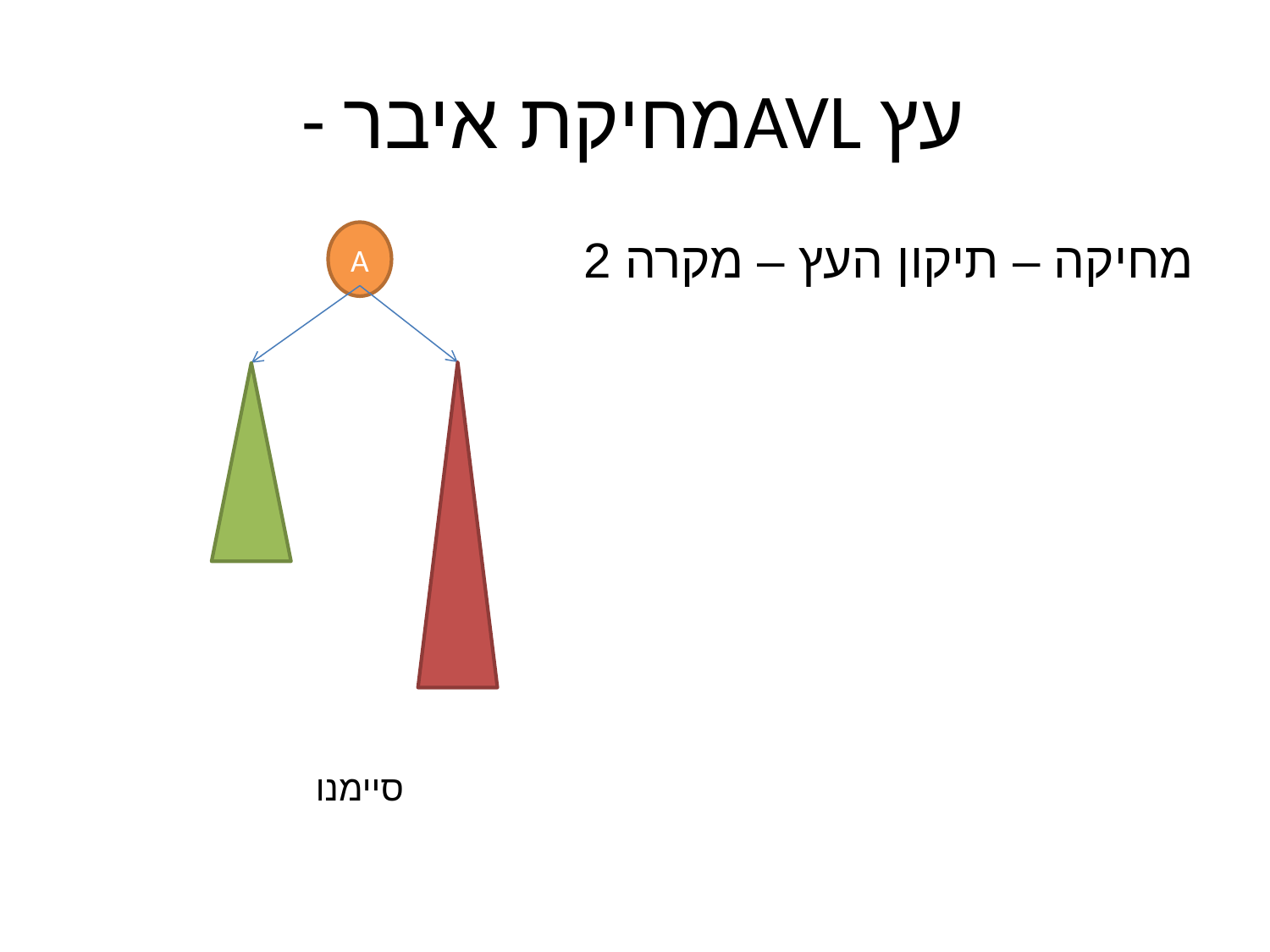

# - מחיקת איברAVL עץ
מחיקה – תיקון העץ – מקרה 2
A

סיימנו